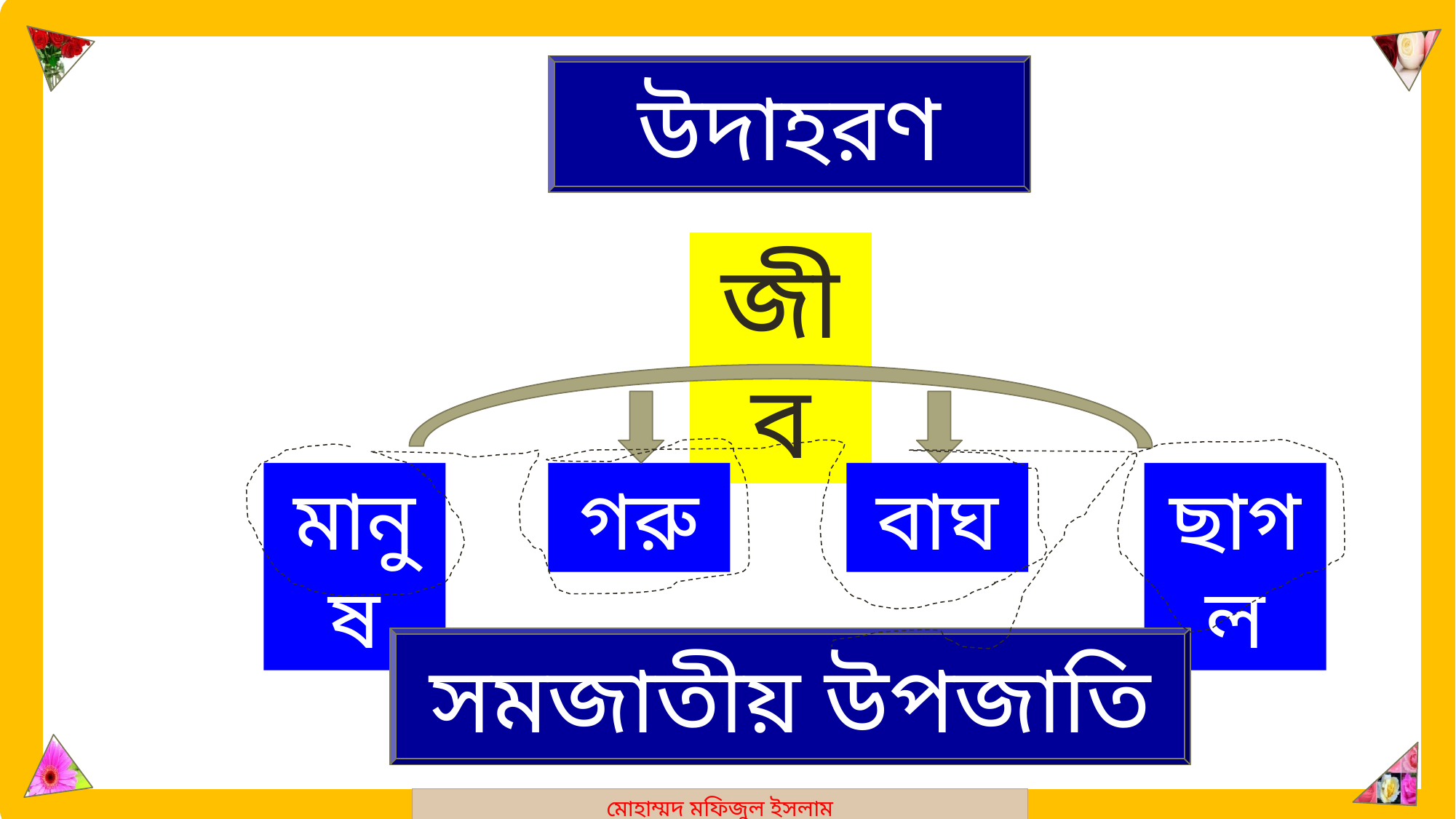

মোহাম্মদ মফিজুল ইসলাম

উদাহরণ
জীব

মানুষ
গরু
বাঘ
ছাগল
সমজাতীয় উপজাতি